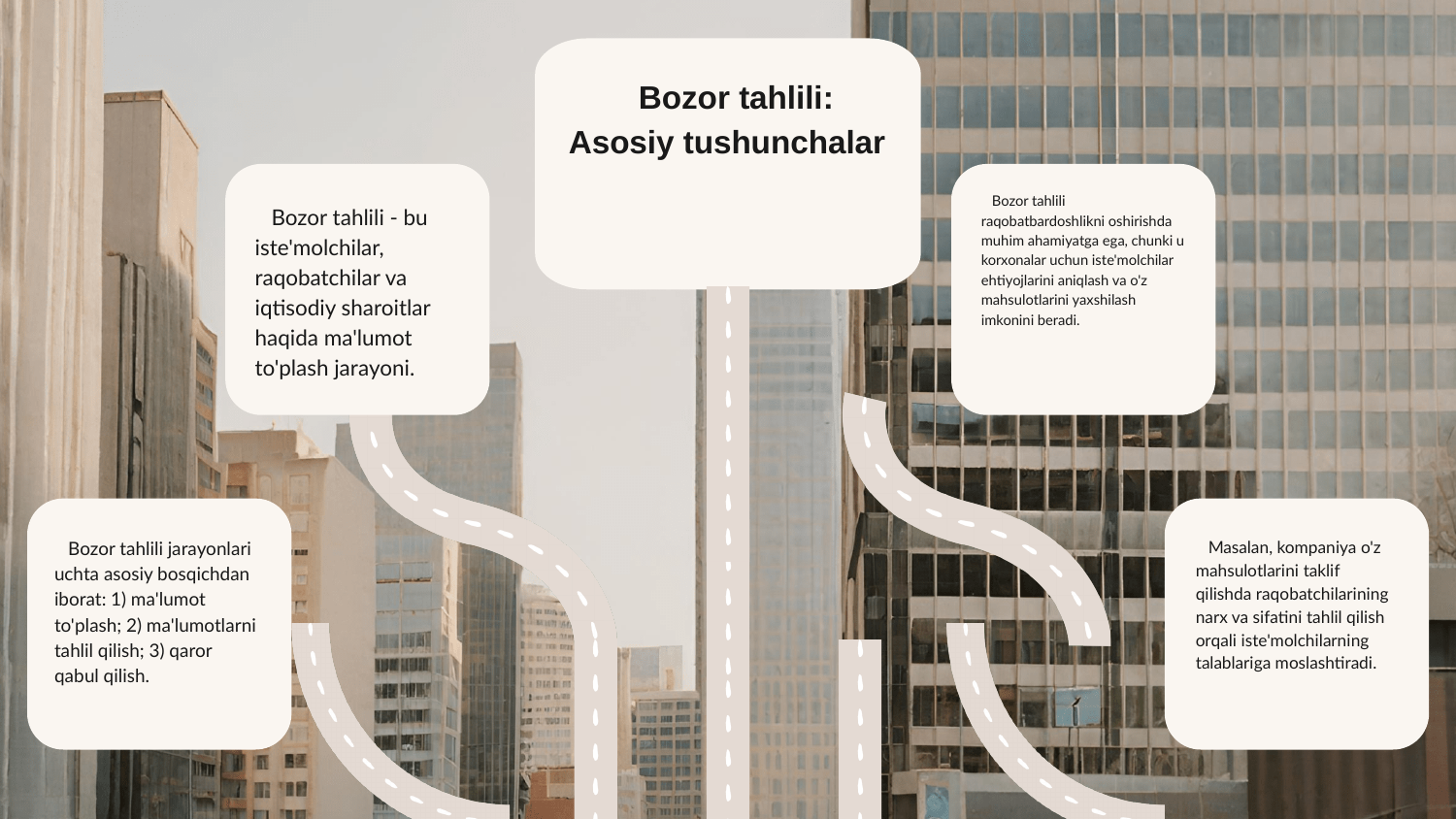

Bozor tahlili: Asosiy tushunchalar
Bozor tahlili raqobatbardoshlikni oshirishda muhim ahamiyatga ega, chunki u korxonalar uchun iste'molchilar ehtiyojlarini aniqlash va o'z mahsulotlarini yaxshilash imkonini beradi.
Bozor tahlili - bu iste'molchilar, raqobatchilar va iqtisodiy sharoitlar haqida ma'lumot to'plash jarayoni.
Bozor tahlili jarayonlari uchta asosiy bosqichdan iborat: 1) ma'lumot to'plash; 2) ma'lumotlarni tahlil qilish; 3) qaror qabul qilish.
Masalan, kompaniya o'z mahsulotlarini taklif qilishda raqobatchilarining narx va sifatini tahlil qilish orqali iste'molchilarning talablariga moslashtiradi.